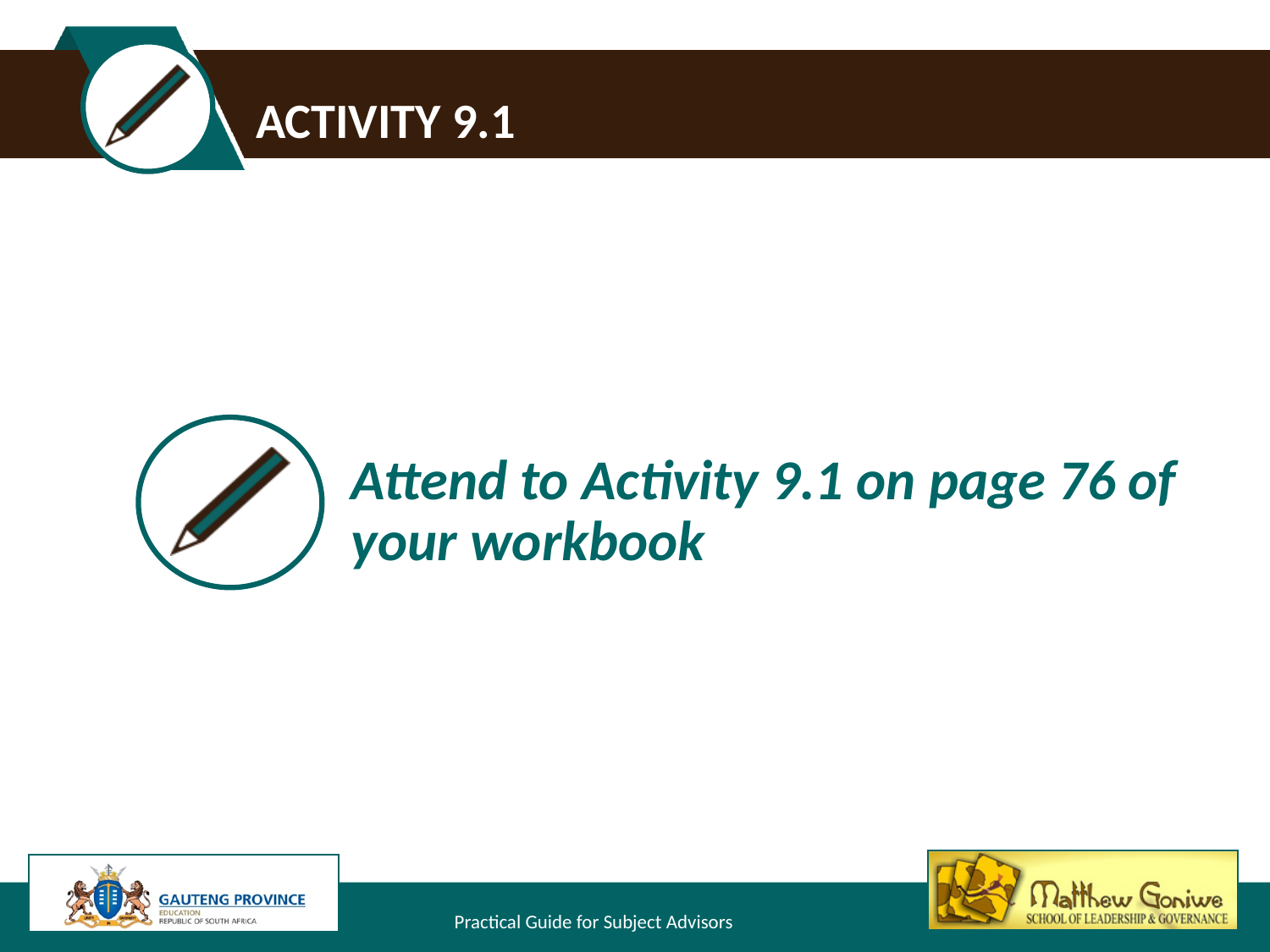

# Activity 9.1
Attend to Activity 9.1 on page 76 of your workbook